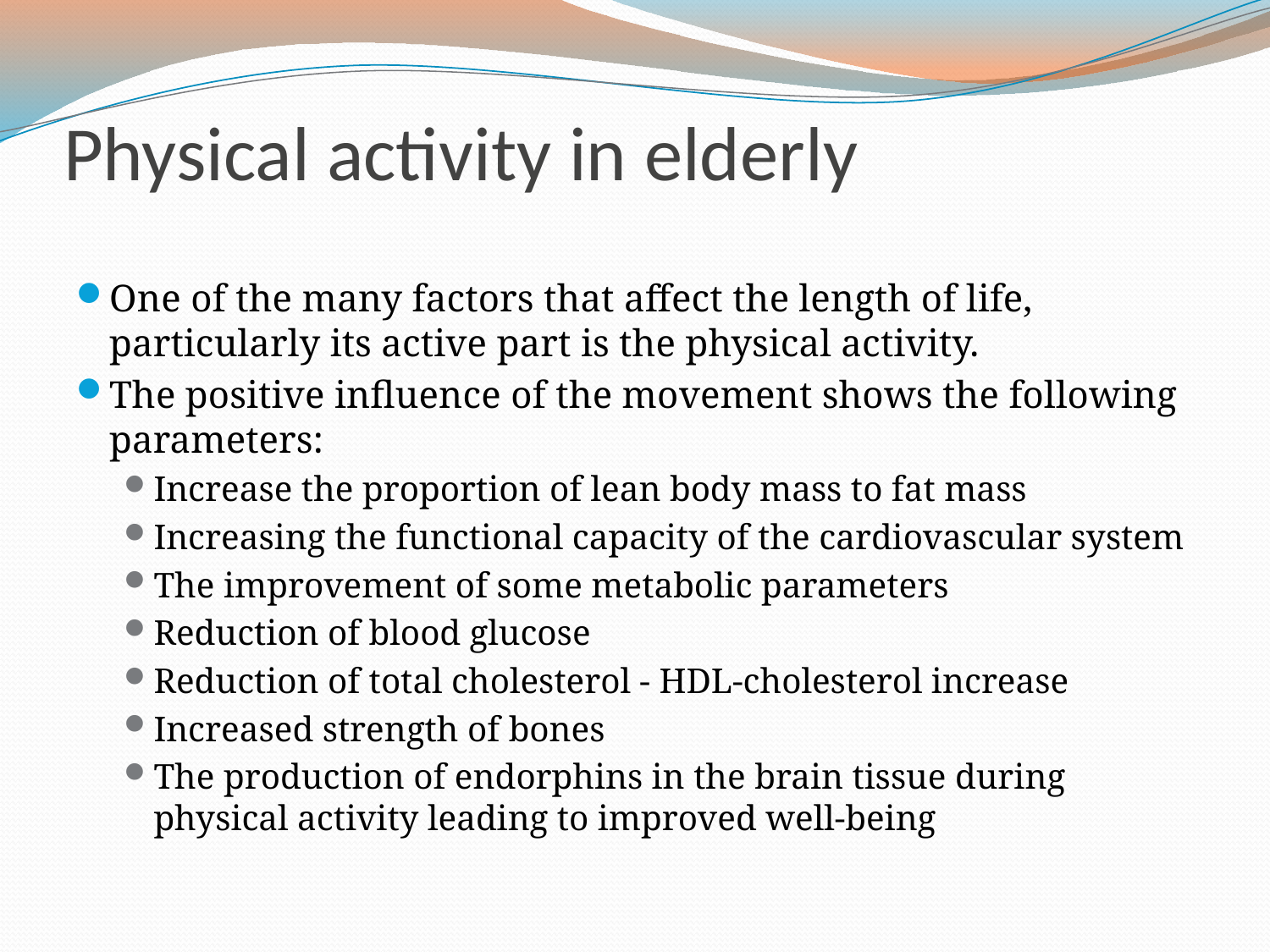

# Physical activity in elderly
One of the many factors that affect the length of life, particularly its active part is the physical activity.
The positive influence of the movement shows the following parameters:
Increase the proportion of lean body mass to fat mass
Increasing the functional capacity of the cardiovascular system
The improvement of some metabolic parameters
Reduction of blood glucose
Reduction of total cholesterol - HDL-cholesterol increase
Increased strength of bones
The production of endorphins in the brain tissue during physical activity leading to improved well-being